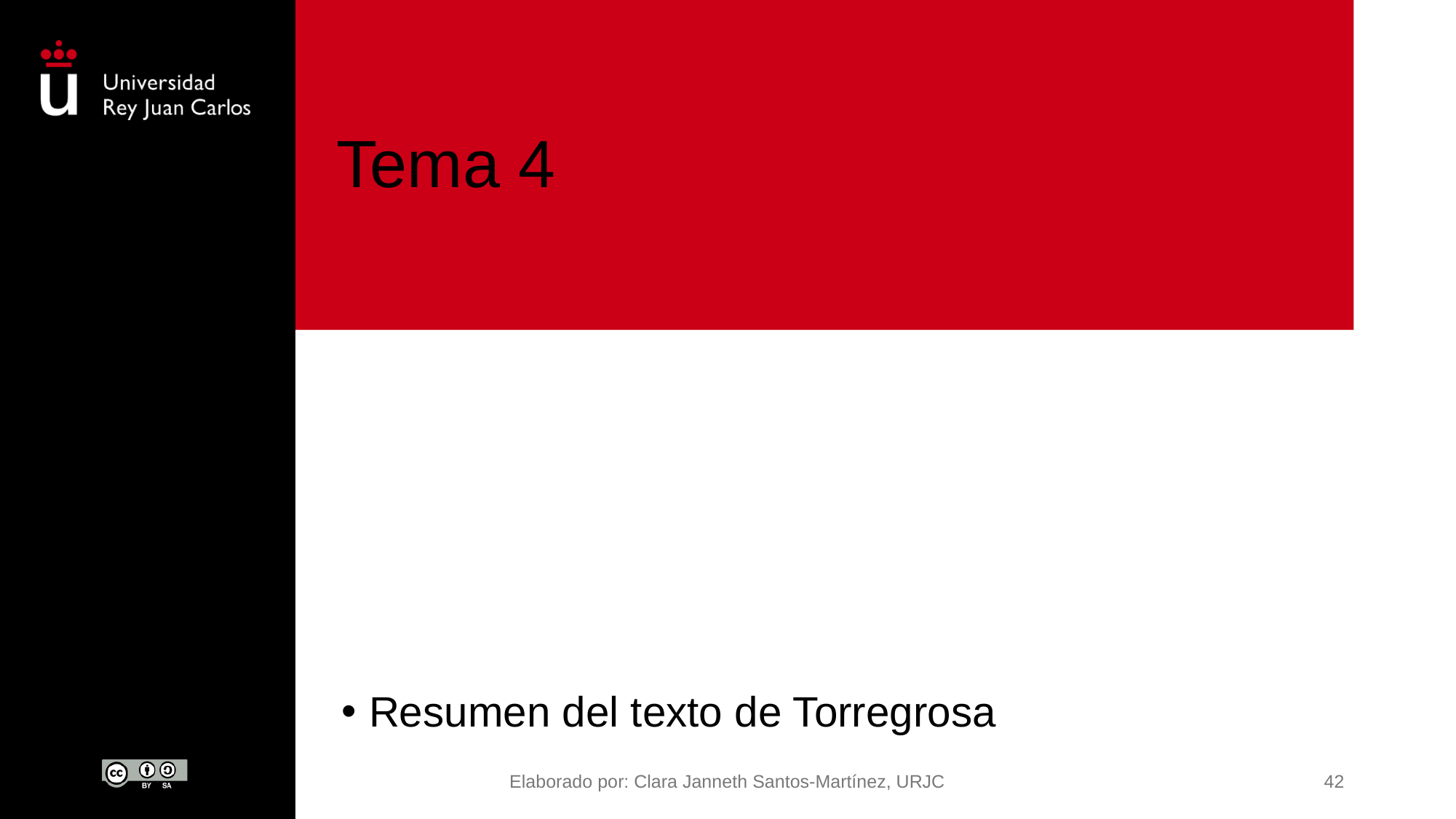

# Tema 4
Resumen del texto de Torregrosa
Elaborado por: Clara Janneth Santos-Martínez, URJC
42